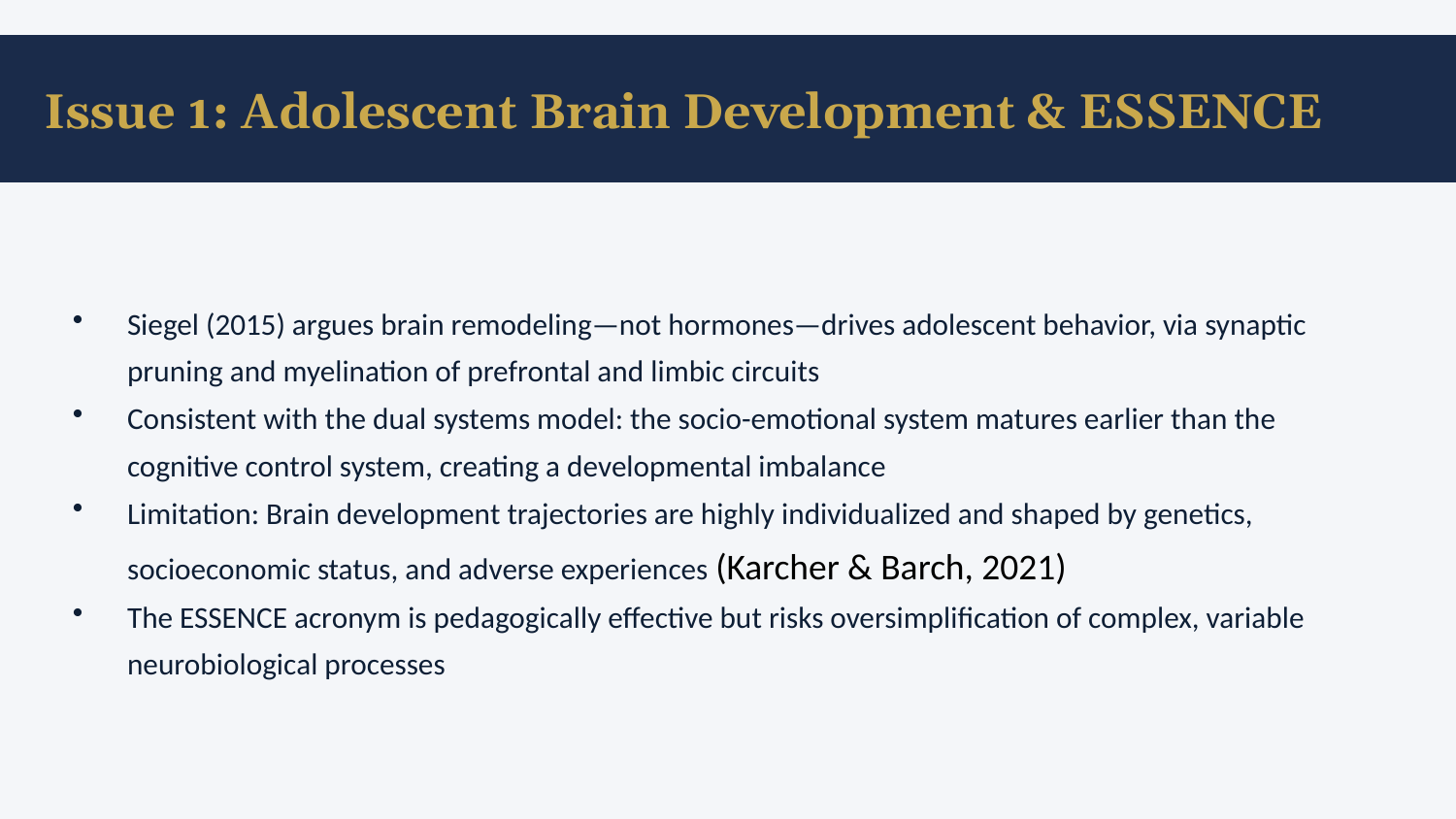

Issue 1: Adolescent Brain Development & ESSENCE
Siegel (2015) argues brain remodeling—not hormones—drives adolescent behavior, via synaptic pruning and myelination of prefrontal and limbic circuits
Consistent with the dual systems model: the socio-emotional system matures earlier than the cognitive control system, creating a developmental imbalance
Limitation: Brain development trajectories are highly individualized and shaped by genetics, socioeconomic status, and adverse experiences (Karcher & Barch, 2021)
The ESSENCE acronym is pedagogically effective but risks oversimplification of complex, variable neurobiological processes